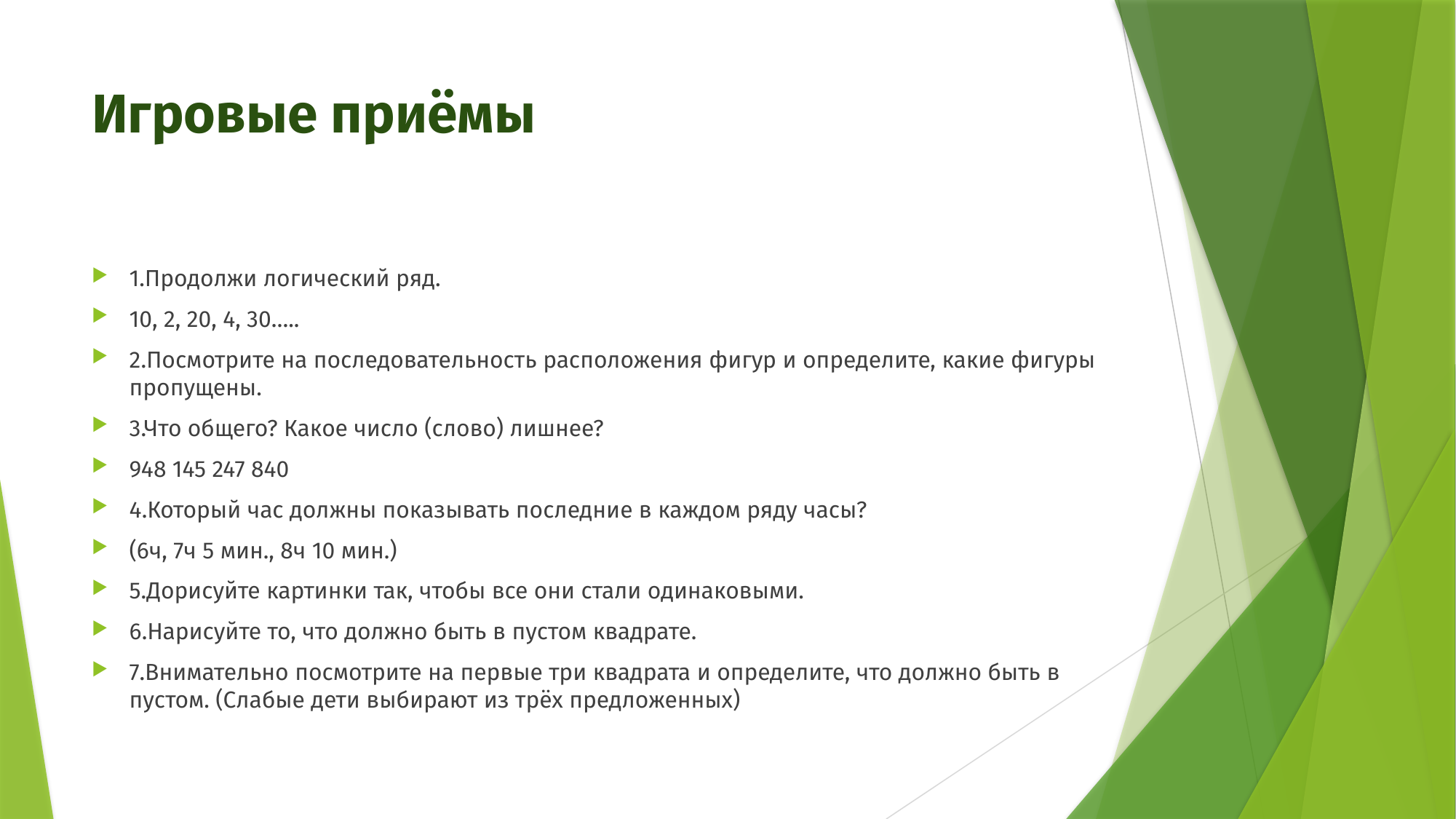

# Игровые приёмы
1.Продолжи логический ряд.
10, 2, 20, 4, 30…..
2.Посмотрите на последовательность расположения фигур и определите, какие фигуры пропущены.
3.Что общего? Какое число (слово) лишнее?
948 145 247 840
4.Который час должны показывать последние в каждом ряду часы?
(6ч, 7ч 5 мин., 8ч 10 мин.)
5.Дорисуйте картинки так, чтобы все они стали одинаковыми.
6.Нарисуйте то, что должно быть в пустом квадрате.
7.Внимательно посмотрите на первые три квадрата и определите, что должно быть в пустом. (Слабые дети выбирают из трёх предложенных)